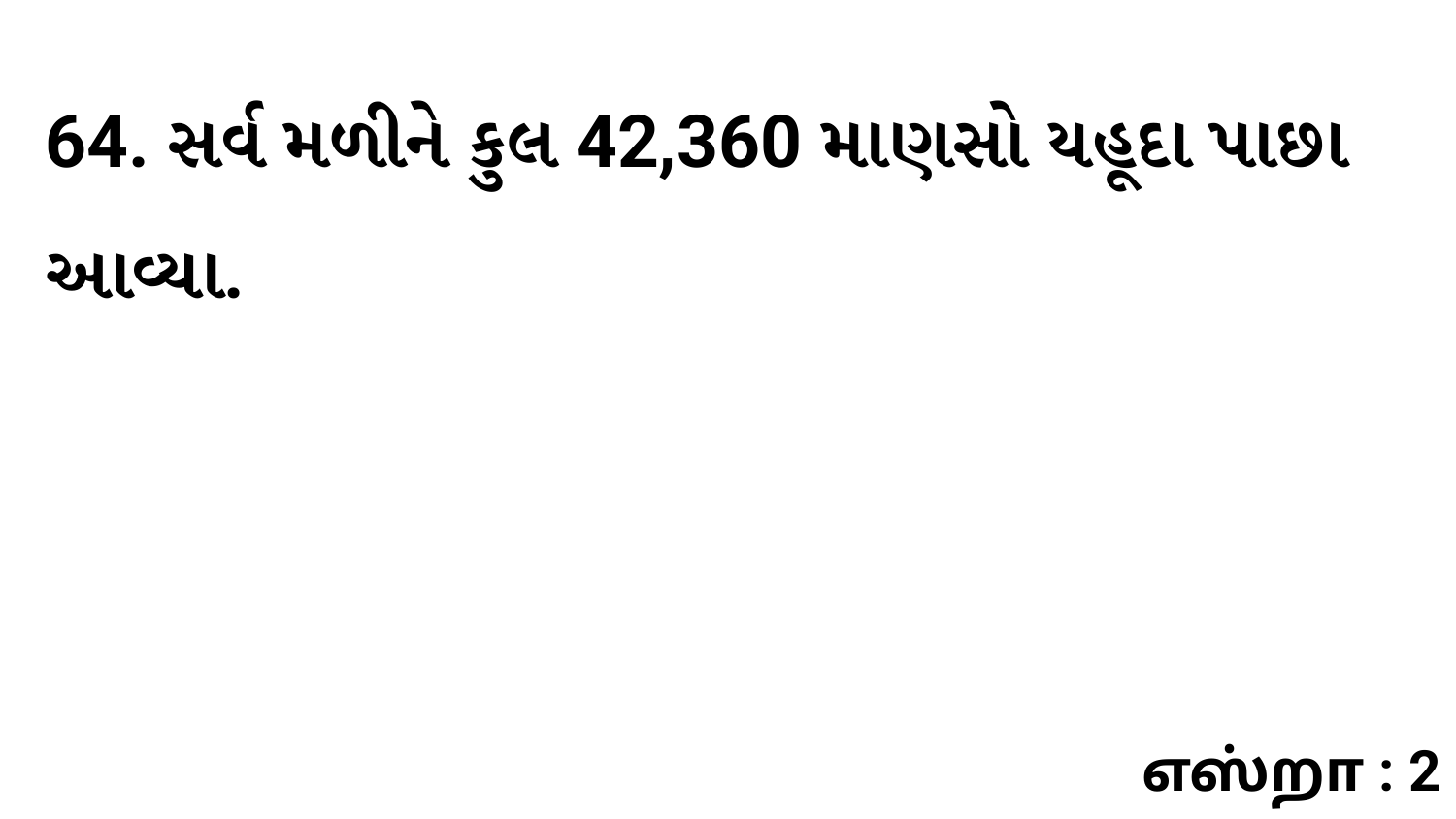

64. સર્વ મળીને કુલ 42,360 માણસો યહૂદા પાછા આવ્યા.
எஸ்றா : 2